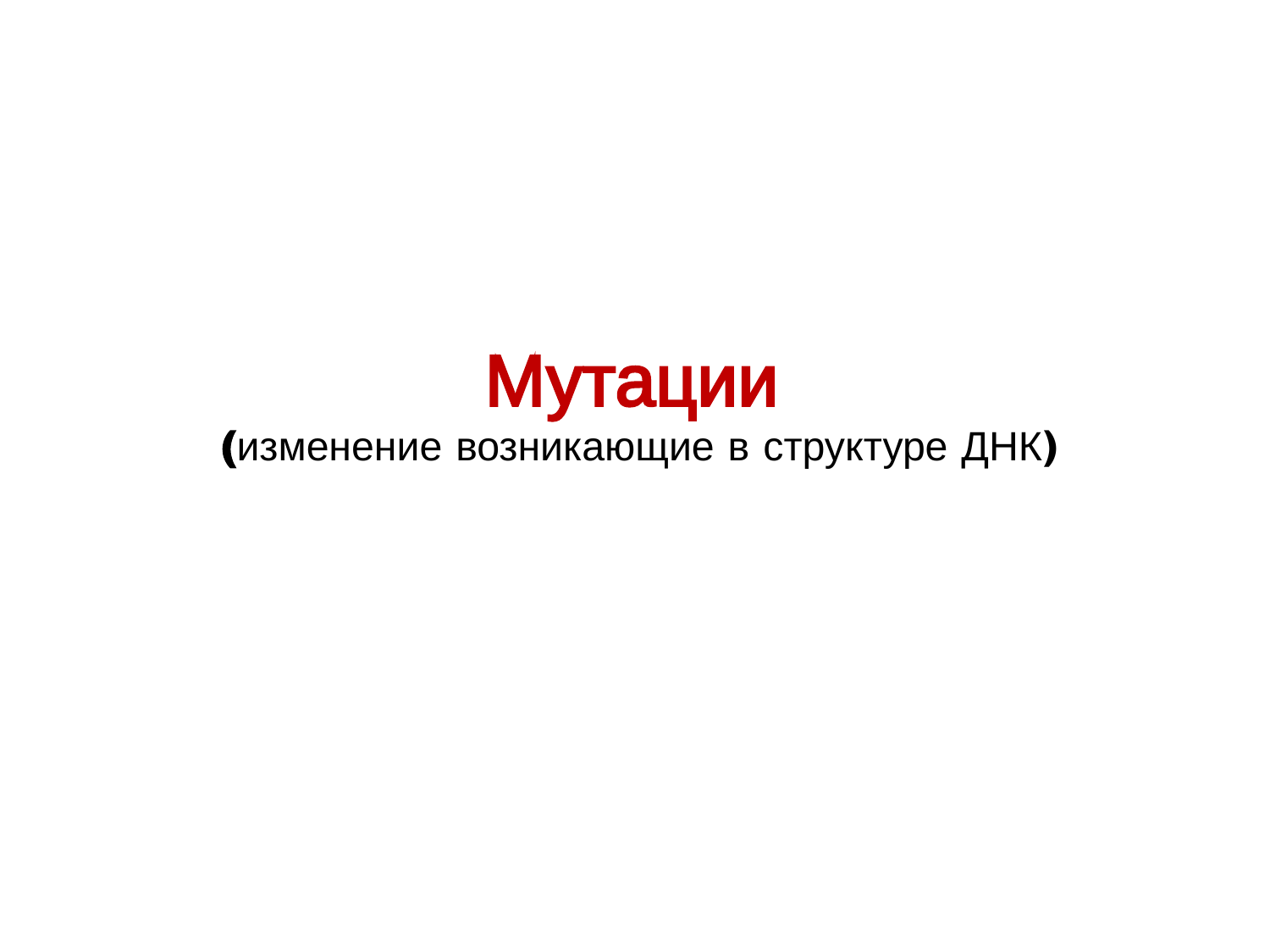

# Мутации (изменение возникающие в структуре ДНК)